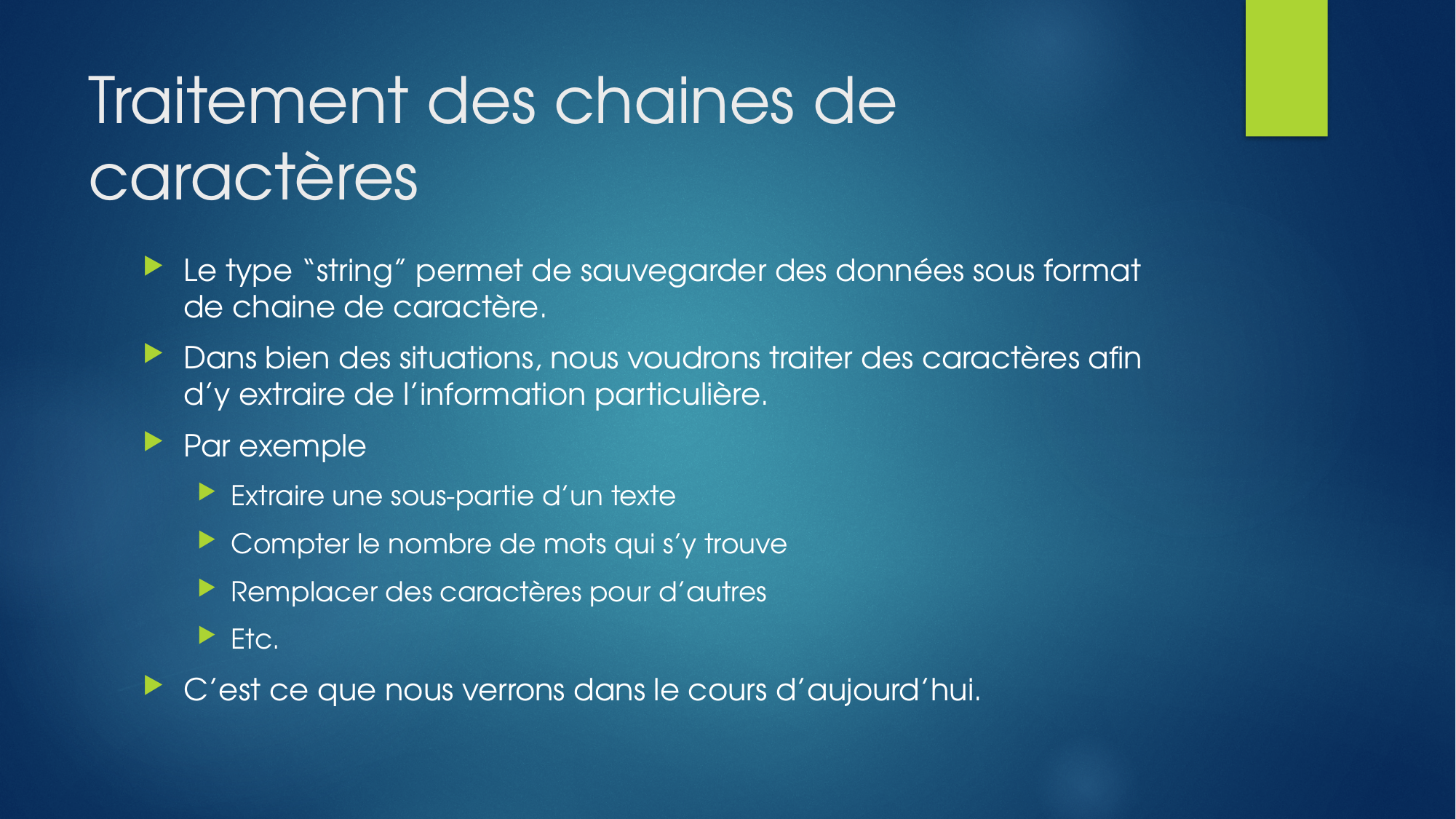

# Traitement des chaines de caractères
Le type “string” permet de sauvegarder des données sous format de chaine de caractère.
Dans bien des situations, nous voudrons traiter des caractères afin d’y extraire de l’information particulière.
Par exemple
Extraire une sous-partie d’un texte
Compter le nombre de mots qui s’y trouve
Remplacer des caractères pour d’autres
Etc.
C’est ce que nous verrons dans le cours d’aujourd’hui.